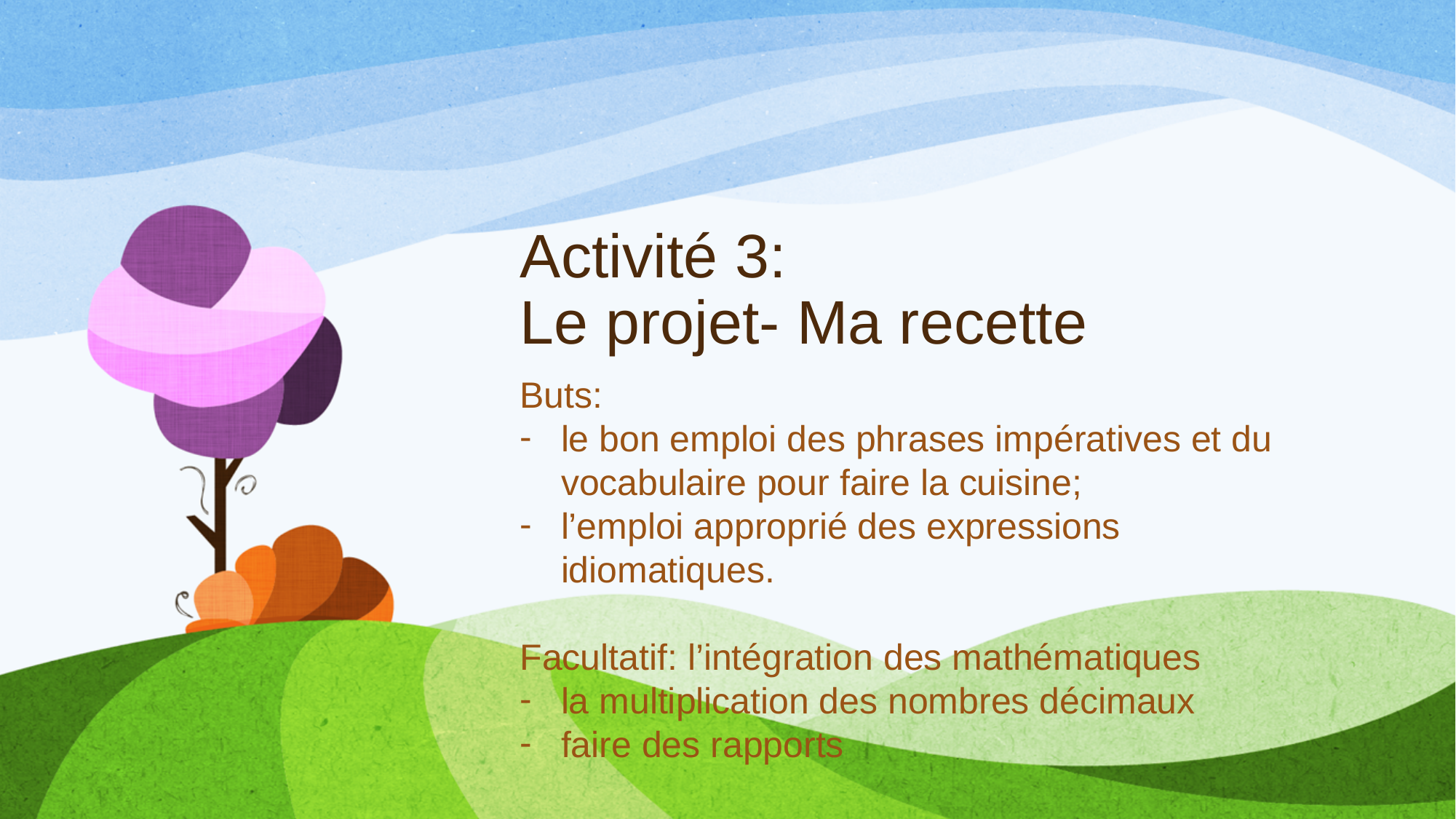

# Activité 3: Le projet- Ma recette
Buts:
le bon emploi des phrases impératives et du vocabulaire pour faire la cuisine;
l’emploi approprié des expressions idiomatiques.

Facultatif: l’intégration des mathématiques
la multiplication des nombres décimaux
faire des rapports